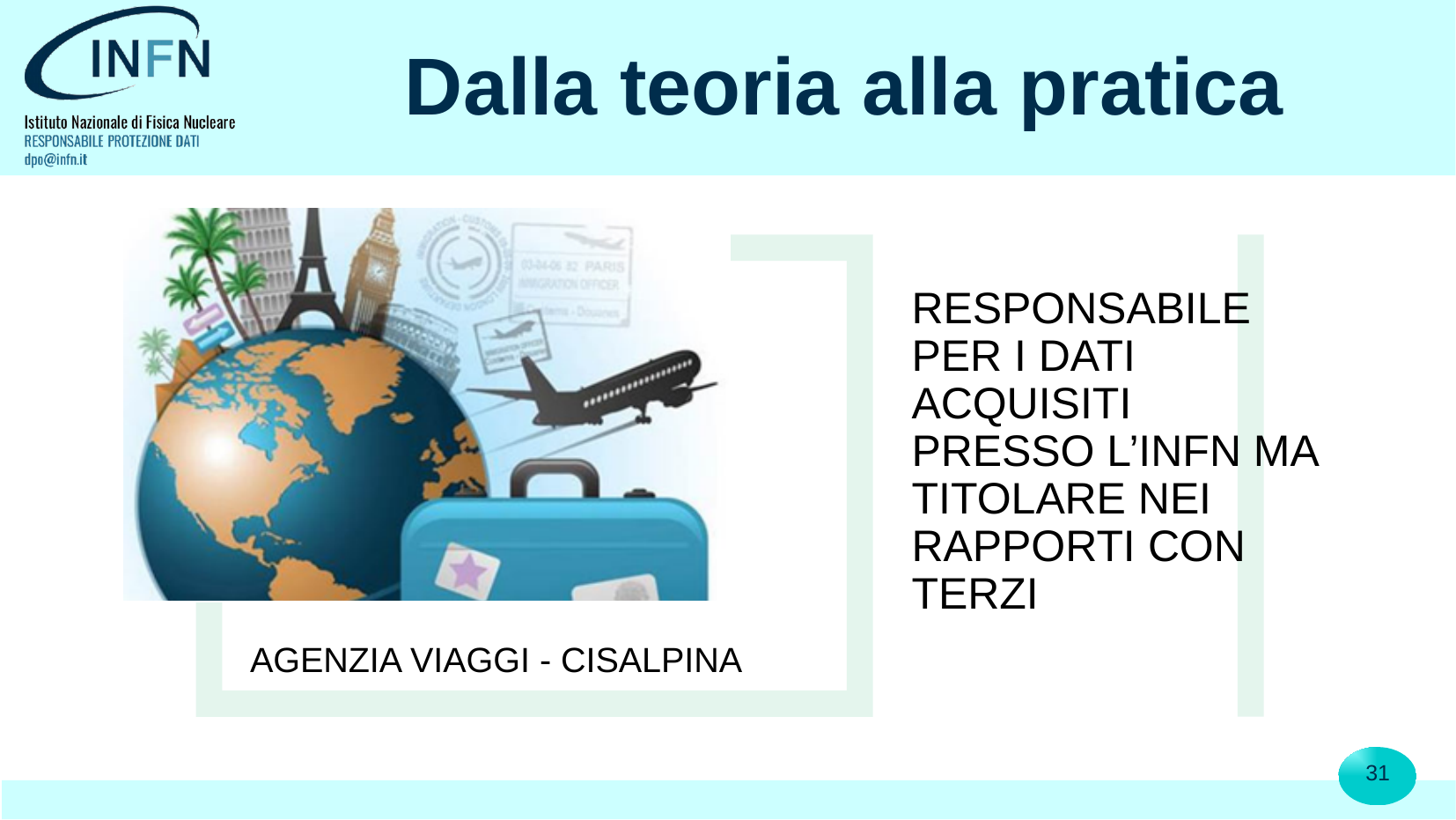

# Dalla teoria alla pratica
AGENZIA VIAGGI - CISALPINA

RESPONSABILE PER I DATI ACQUISITI PRESSO L’INFN MA TITOLARE NEI RAPPORTI CON TERZI
31